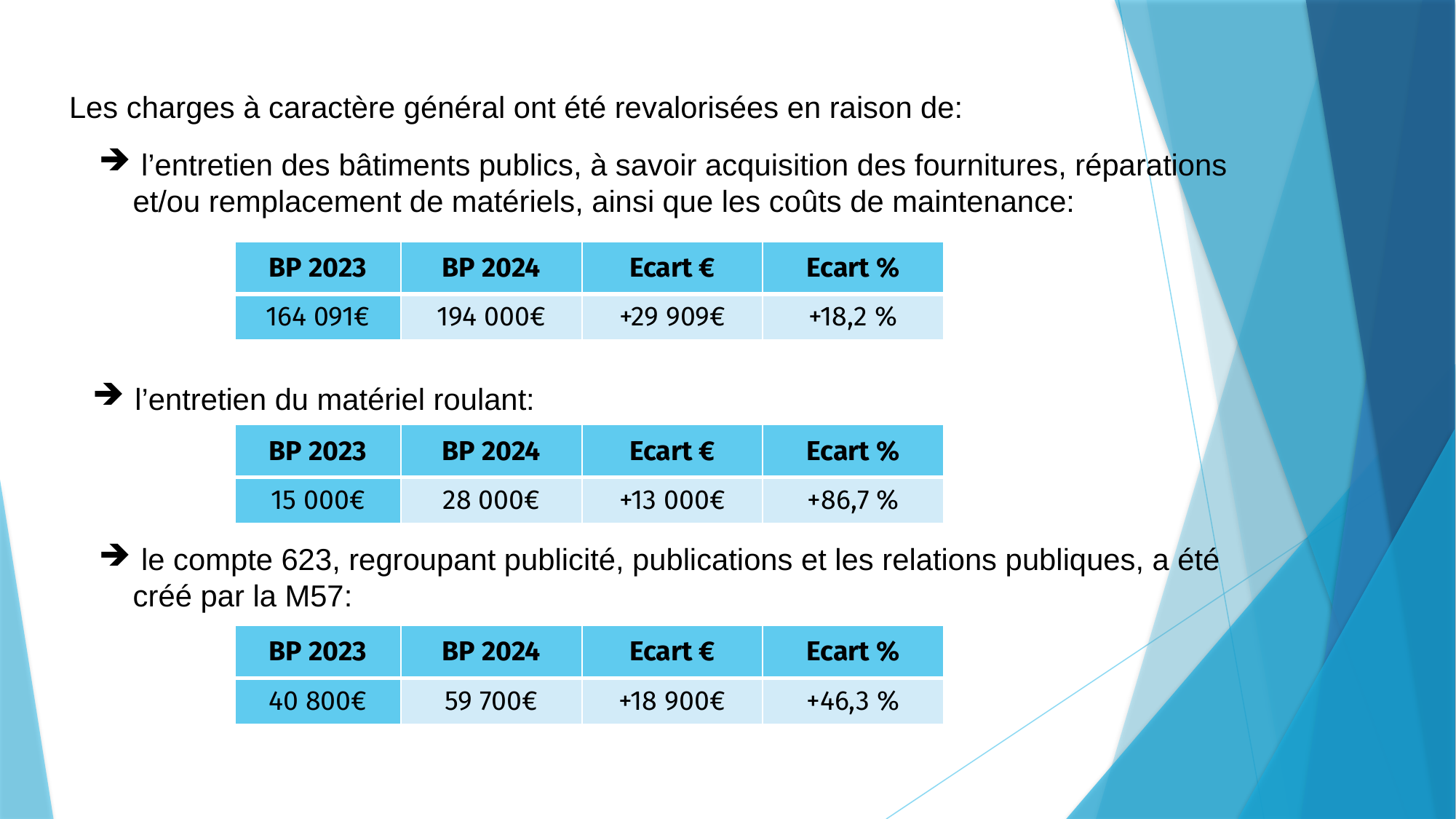

Les charges à caractère général ont été revalorisées en raison de:
 l’entretien des bâtiments publics, à savoir acquisition des fournitures, réparations et/ou remplacement de matériels, ainsi que les coûts de maintenance:
| BP 2023 | BP 2024 | Ecart € | Ecart % |
| --- | --- | --- | --- |
| 164 091€ | 194 000€ | +29 909€ | +18,2 % |
 l’entretien du matériel roulant:
| BP 2023 | BP 2024 | Ecart € | Ecart % |
| --- | --- | --- | --- |
| 15 000€ | 28 000€ | +13 000€ | +86,7 % |
 le compte 623, regroupant publicité, publications et les relations publiques, a été créé par la M57:
| BP 2023 | BP 2024 | Ecart € | Ecart % |
| --- | --- | --- | --- |
| 40 800€ | 59 700€ | +18 900€ | +46,3 % |